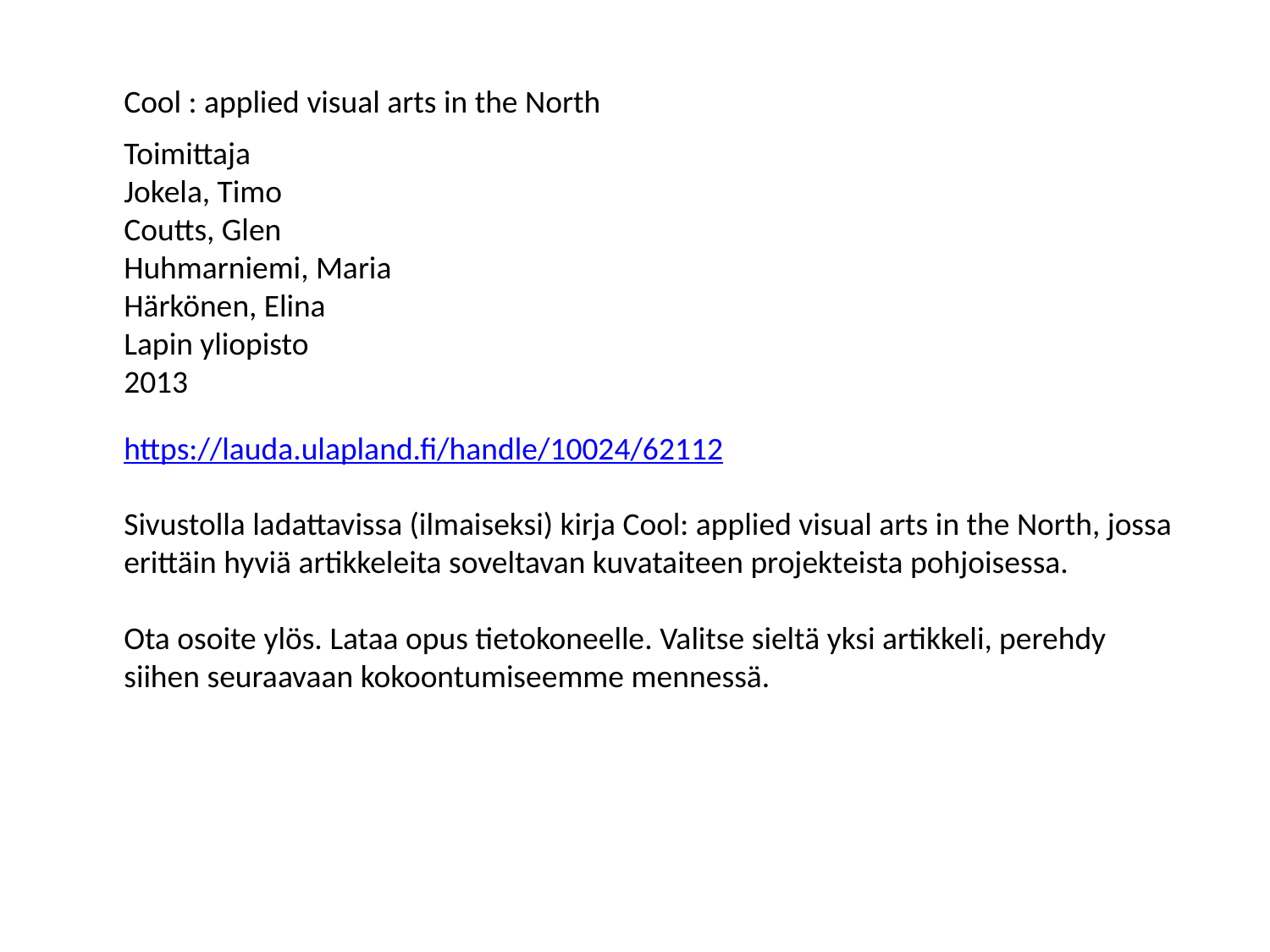

Cool : applied visual arts in the North
Toimittaja
Jokela, Timo
Coutts, Glen
Huhmarniemi, Maria
Härkönen, Elina
Lapin yliopisto
2013

https://lauda.ulapland.fi/handle/10024/62112

Sivustolla ladattavissa (ilmaiseksi) kirja Cool: applied visual arts in the North, jossa erittäin hyviä artikkeleita soveltavan kuvataiteen projekteista pohjoisessa.

Ota osoite ylös. Lataa opus tietokoneelle. Valitse sieltä yksi artikkeli, perehdy siihen seuraavaan kokoontumiseemme mennessä.